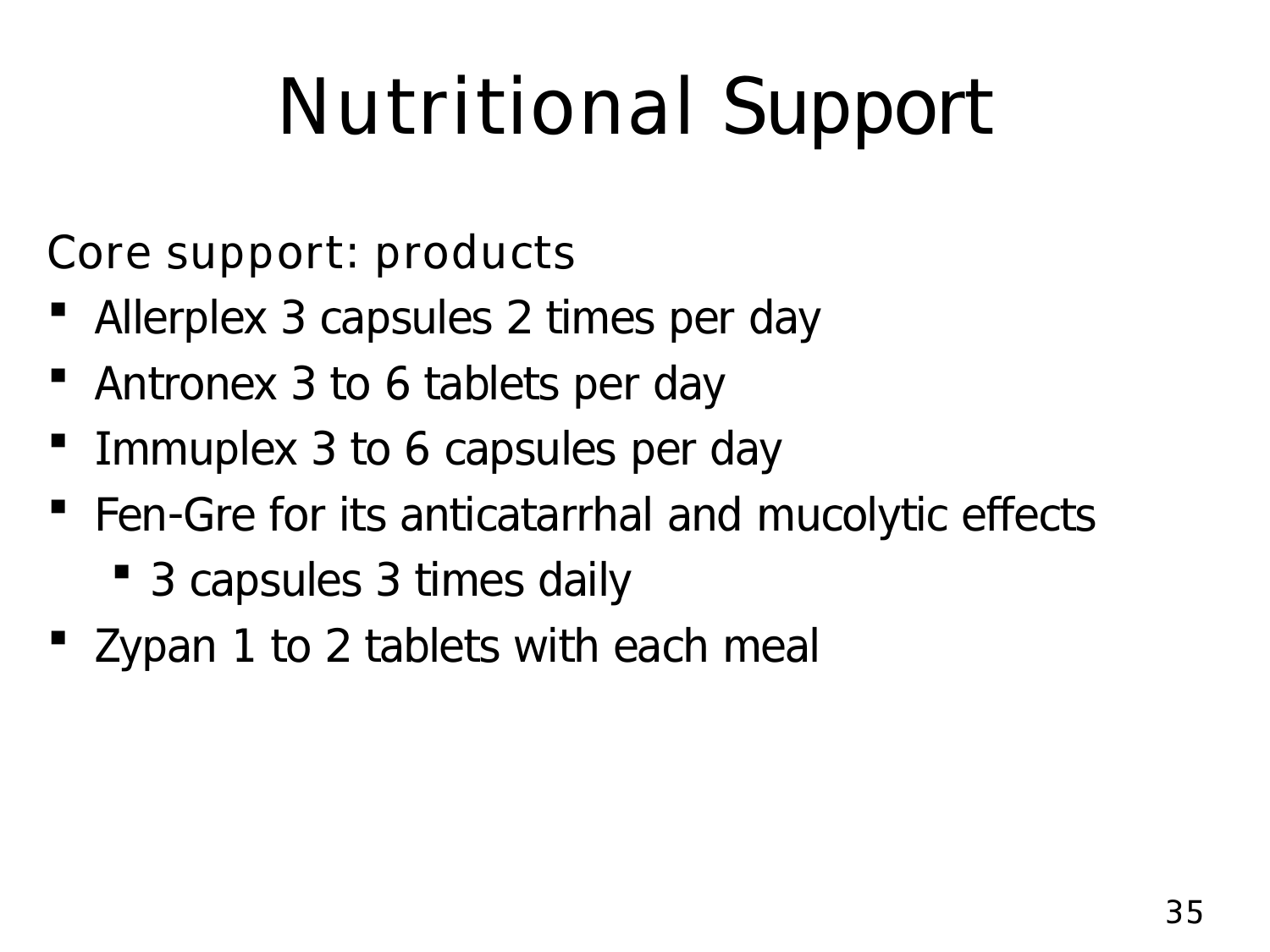

# Nutritional Support
Core support: products
Allerplex 3 capsules 2 times per day
Antronex 3 to 6 tablets per day
Immuplex 3 to 6 capsules per day
Fen-Gre for its anticatarrhal and mucolytic effects
3 capsules 3 times daily
Zypan 1 to 2 tablets with each meal

35